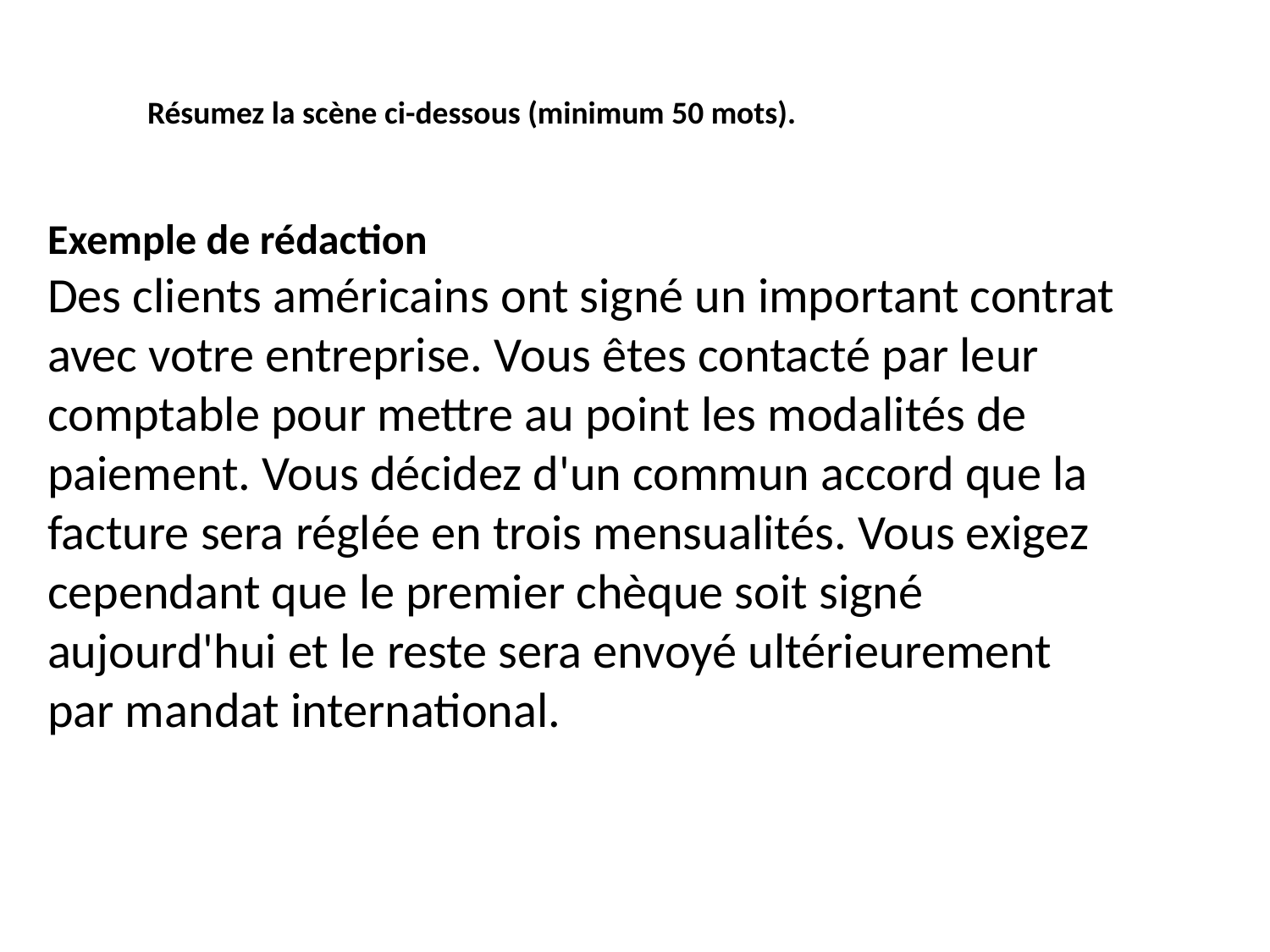

Résumez la scène ci-dessous (minimum 50 mots).
Exemple de rédaction
Des clients américains ont signé un important contrat avec votre entreprise. Vous êtes contacté par leur comptable pour mettre au point les modalités de paiement. Vous décidez d'un commun accord que la facture sera réglée en trois mensualités. Vous exigez cependant que le premier chèque soit signé aujourd'hui et le reste sera envoyé ultérieurement par mandat international.